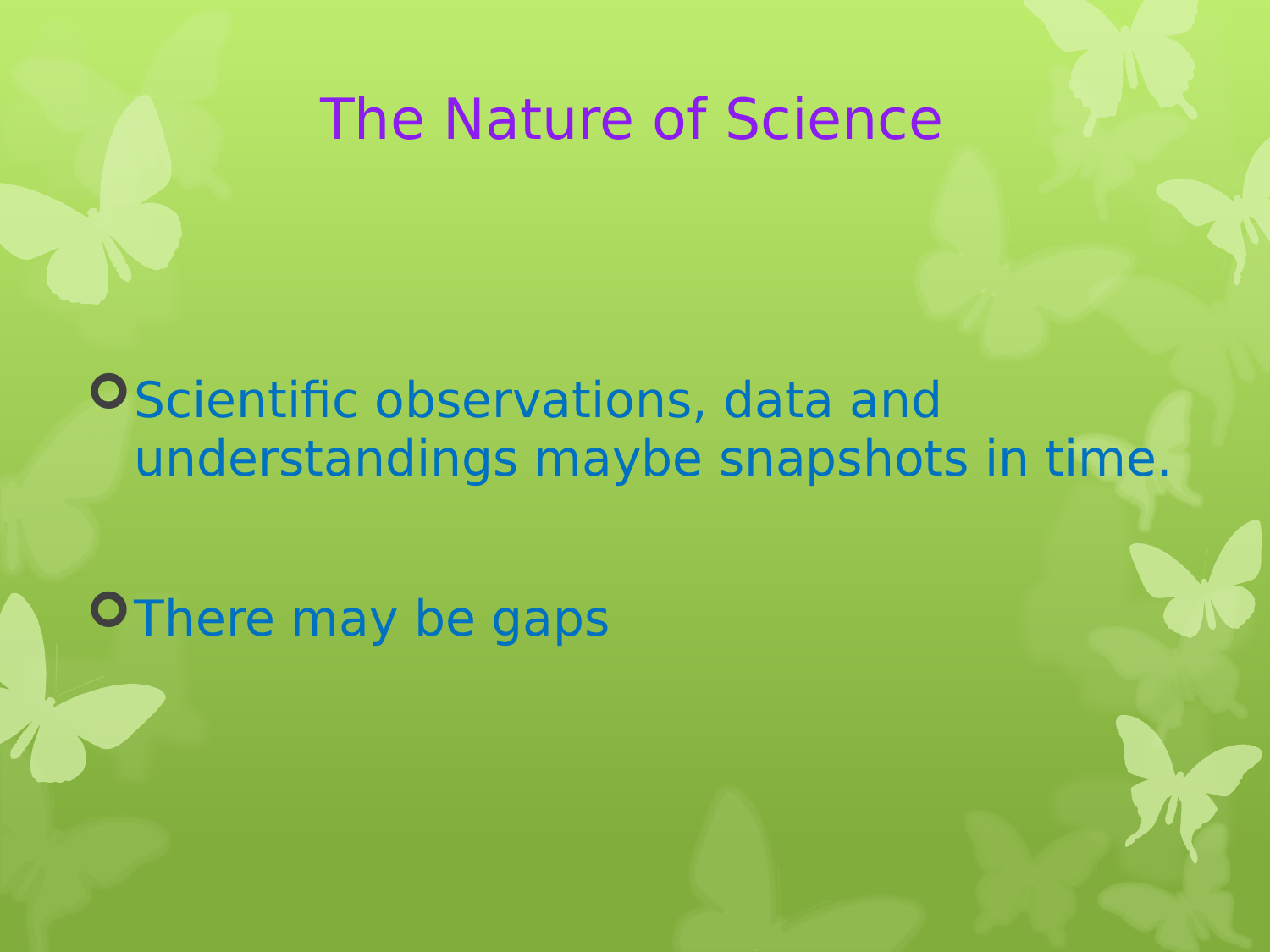

# The Nature of Science
Scientific observations, data and understandings maybe snapshots in time.

There may be gaps